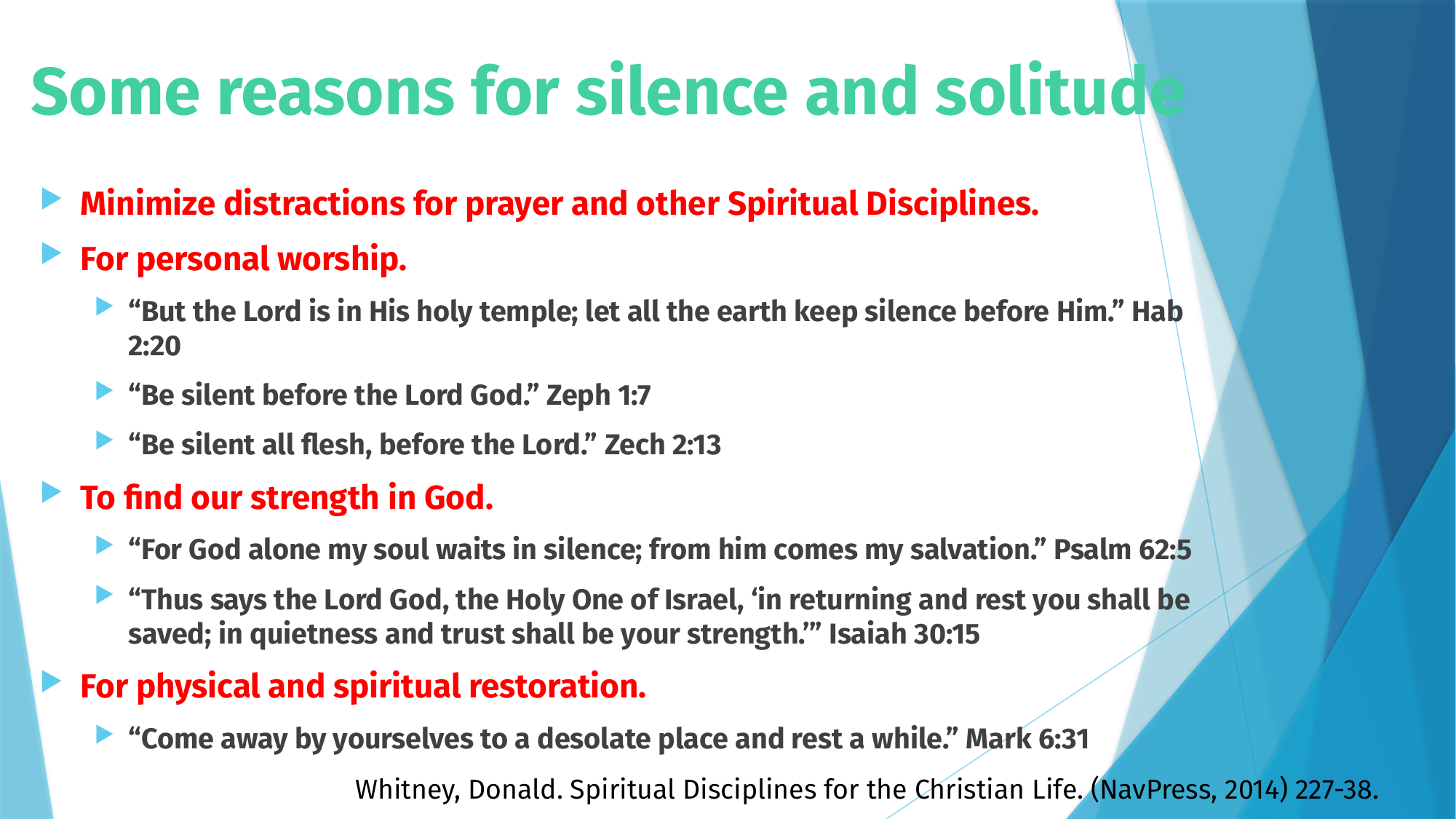

# Some reasons for silence and solitude
Minimize distractions for prayer and other Spiritual Disciplines.
For personal worship.
“But the Lord is in His holy temple; let all the earth keep silence before Him.” Hab 2:20
“Be silent before the Lord God.” Zeph 1:7
“Be silent all flesh, before the Lord.” Zech 2:13
To find our strength in God.
“For God alone my soul waits in silence; from him comes my salvation.” Psalm 62:5
“Thus says the Lord God, the Holy One of Israel, ‘in returning and rest you shall be saved; in quietness and trust shall be your strength.’” Isaiah 30:15
For physical and spiritual restoration.
“Come away by yourselves to a desolate place and rest a while.” Mark 6:31

Whitney, Donald. Spiritual Disciplines for the Christian Life. (NavPress, 2014) 227-38.